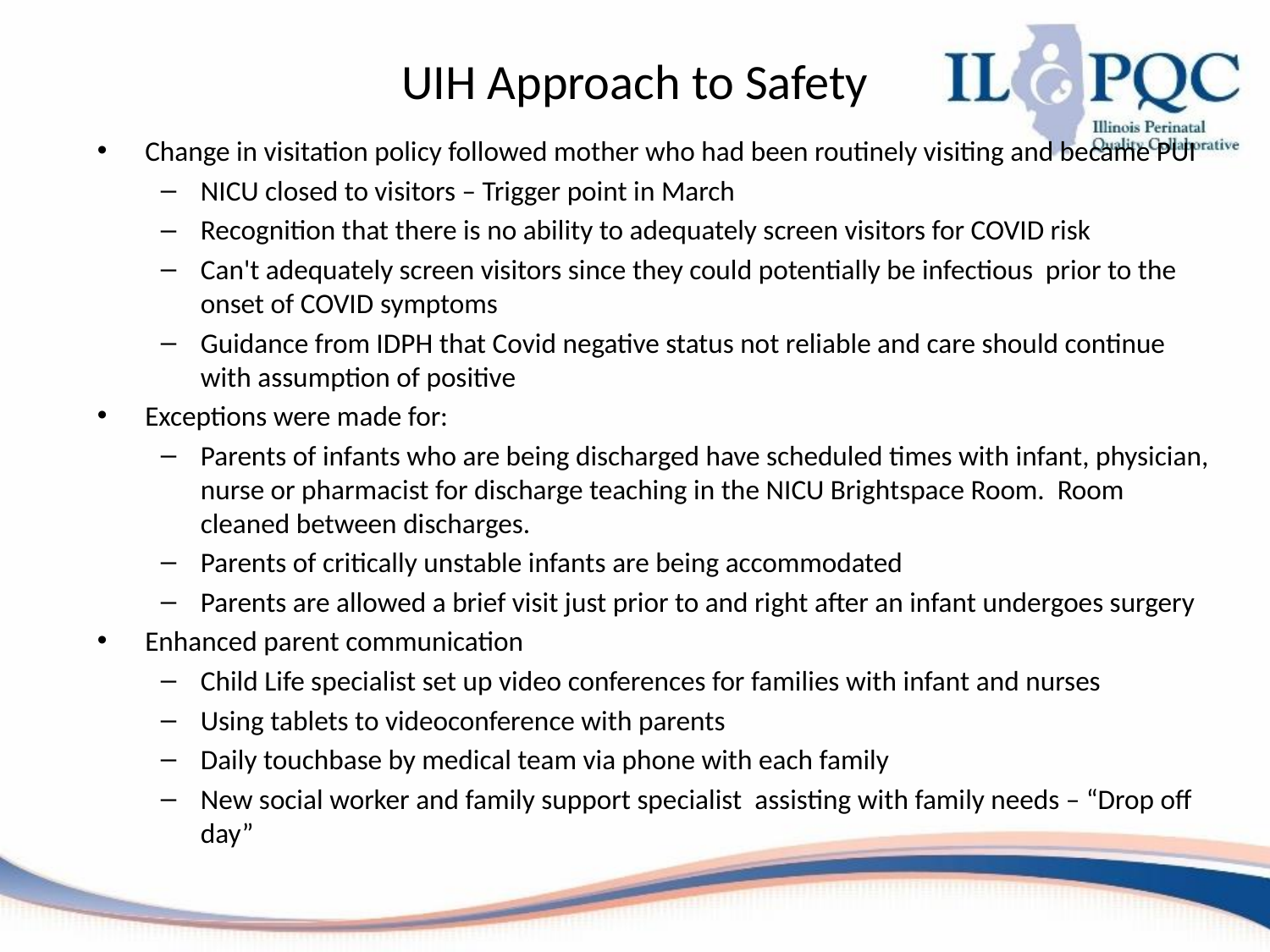

# UIH Approach to Safety
Change in visitation policy followed mother who had been routinely visiting and became PUI
NICU closed to visitors – Trigger point in March
Recognition that there is no ability to adequately screen visitors for COVID risk
Can't adequately screen visitors since they could potentially be infectious  prior to the onset of COVID symptoms
Guidance from IDPH that Covid negative status not reliable and care should continue with assumption of positive
Exceptions were made for:
Parents of infants who are being discharged have scheduled times with infant, physician, nurse or pharmacist for discharge teaching in the NICU Brightspace Room.  Room cleaned between discharges.
Parents of critically unstable infants are being accommodated
Parents are allowed a brief visit just prior to and right after an infant undergoes surgery
Enhanced parent communication
Child Life specialist set up video conferences for families with infant and nurses
Using tablets to videoconference with parents
Daily touchbase by medical team via phone with each family
New social worker and family support specialist  assisting with family needs – “Drop off day”